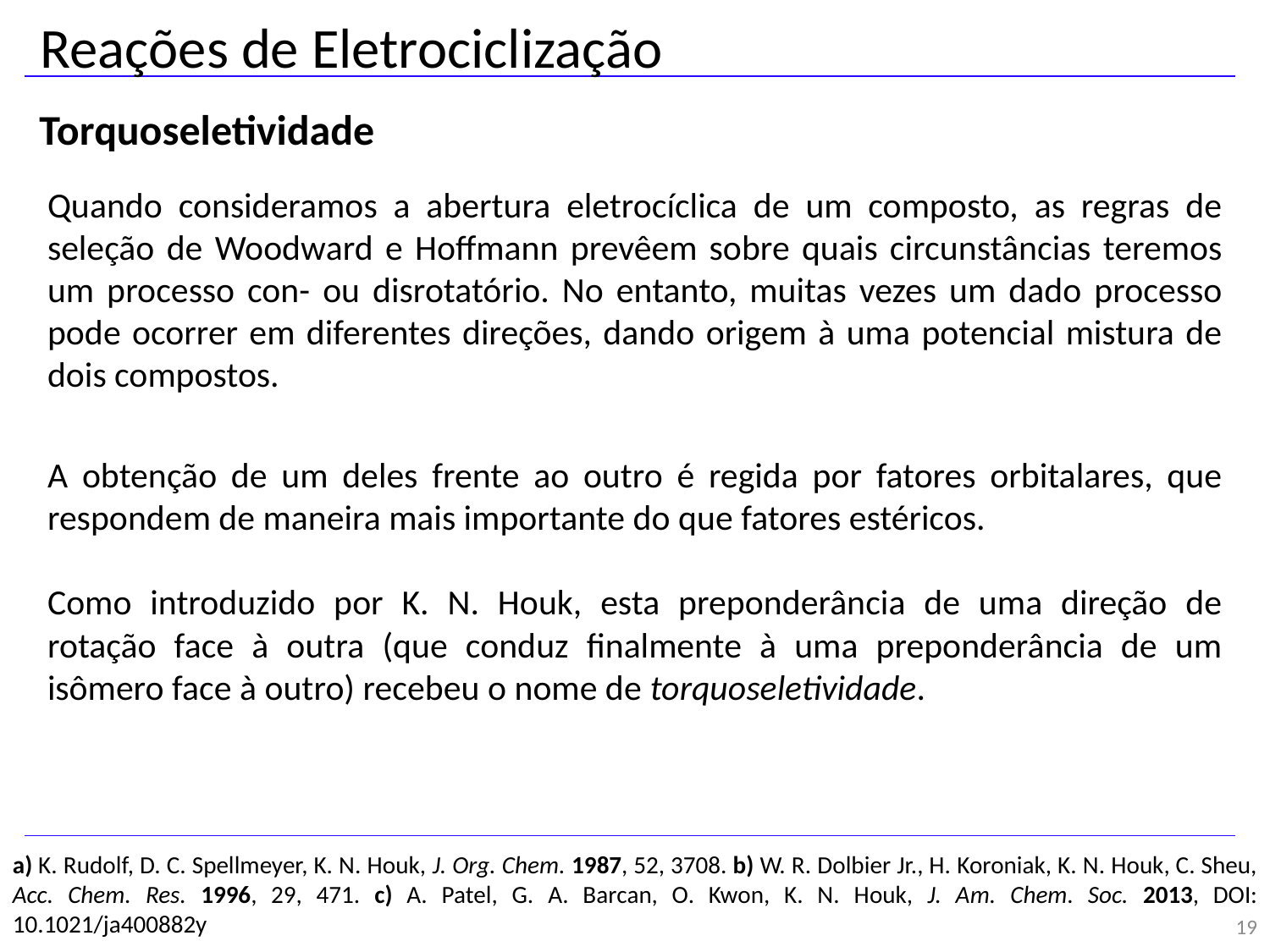

Reações de Eletrociclização
Torquoseletividade
Quando consideramos a abertura eletrocíclica de um composto, as regras de seleção de Woodward e Hoffmann prevêem sobre quais circunstâncias teremos um processo con- ou disrotatório. No entanto, muitas vezes um dado processo pode ocorrer em diferentes direções, dando origem à uma potencial mistura de dois compostos.
A obtenção de um deles frente ao outro é regida por fatores orbitalares, que respondem de maneira mais importante do que fatores estéricos.

Como introduzido por K. N. Houk, esta preponderância de uma direção de rotação face à outra (que conduz finalmente à uma preponderância de um isômero face à outro) recebeu o nome de torquoseletividade.
a) K. Rudolf, D. C. Spellmeyer, K. N. Houk, J. Org. Chem. 1987, 52, 3708. b) W. R. Dolbier Jr., H. Koroniak, K. N. Houk, C. Sheu, Acc. Chem. Res. 1996, 29, 471. c) A. Patel, G. A. Barcan, O. Kwon, K. N. Houk, J. Am. Chem. Soc. 2013, DOI: 10.1021/ja400882y
19